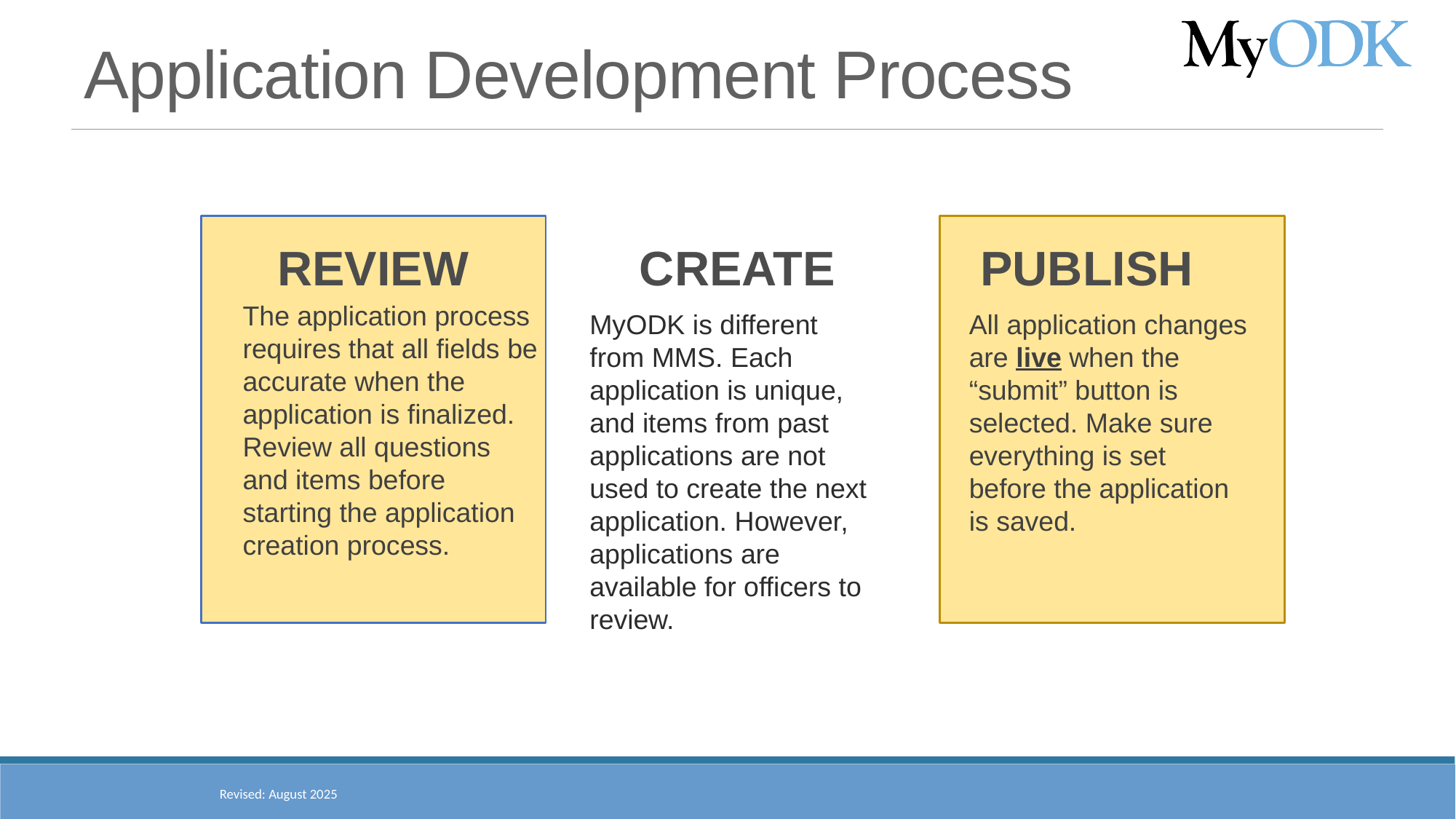

# Application Development Process

CREATE
PUBLISH
REVIEW
The application process requires that all fields be accurate when the application is finalized. Review all questions and items before starting the application creation process.
All application changes are live when the “submit” button is selected. Make sure
everything is set before the application is saved.​
MyODK is different from MMS. Each application is unique, and items from past applications are not used to create the next application. However, applications are available for officers to review.
Revised: August 2025